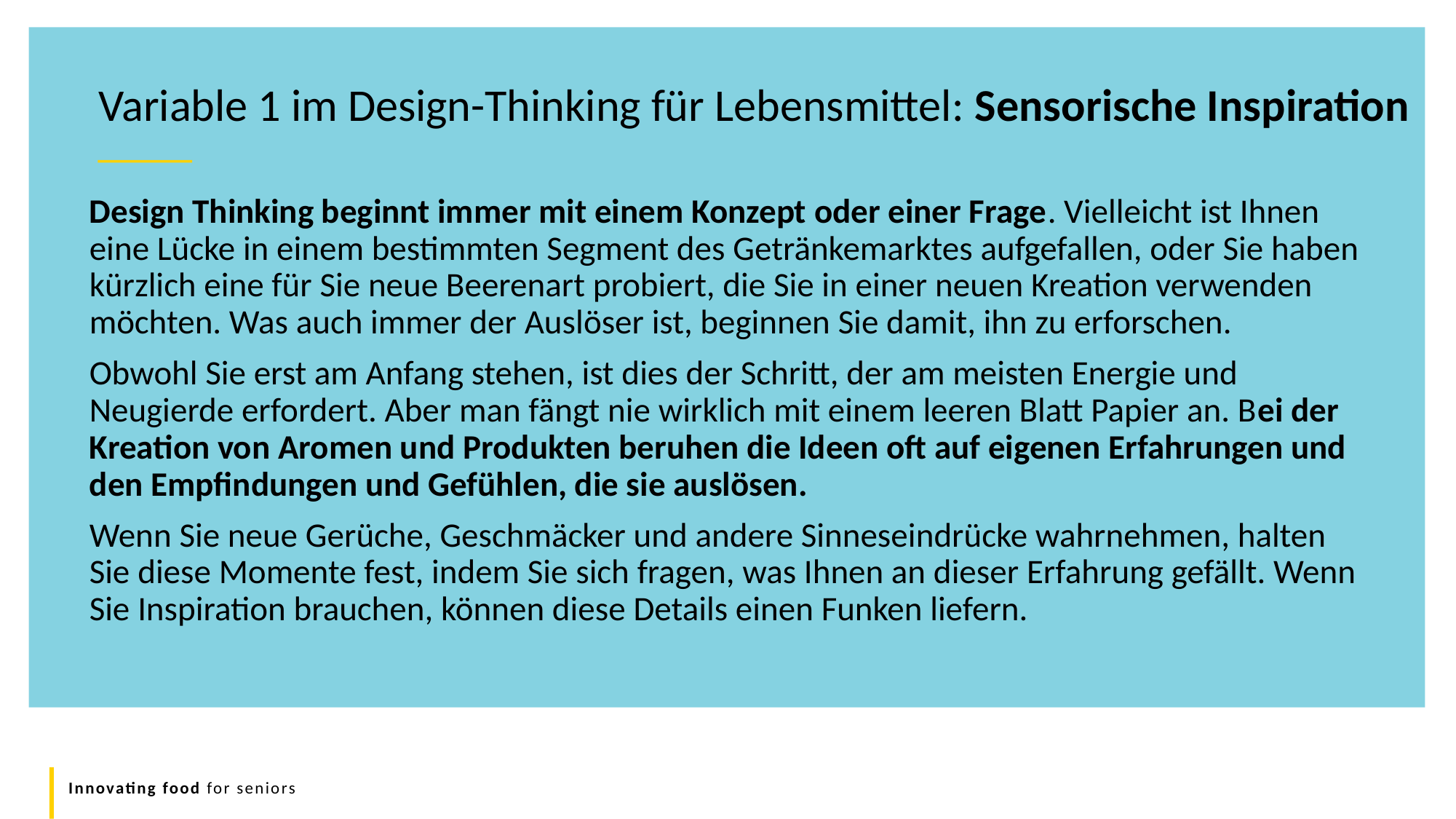

Variable 1 im Design-Thinking für Lebensmittel: Sensorische Inspiration
Design Thinking beginnt immer mit einem Konzept oder einer Frage. Vielleicht ist Ihnen eine Lücke in einem bestimmten Segment des Getränkemarktes aufgefallen, oder Sie haben kürzlich eine für Sie neue Beerenart probiert, die Sie in einer neuen Kreation verwenden möchten. Was auch immer der Auslöser ist, beginnen Sie damit, ihn zu erforschen.
Obwohl Sie erst am Anfang stehen, ist dies der Schritt, der am meisten Energie und Neugierde erfordert. Aber man fängt nie wirklich mit einem leeren Blatt Papier an. Bei der Kreation von Aromen und Produkten beruhen die Ideen oft auf eigenen Erfahrungen und den Empfindungen und Gefühlen, die sie auslösen.
Wenn Sie neue Gerüche, Geschmäcker und andere Sinneseindrücke wahrnehmen, halten Sie diese Momente fest, indem Sie sich fragen, was Ihnen an dieser Erfahrung gefällt. Wenn Sie Inspiration brauchen, können diese Details einen Funken liefern.